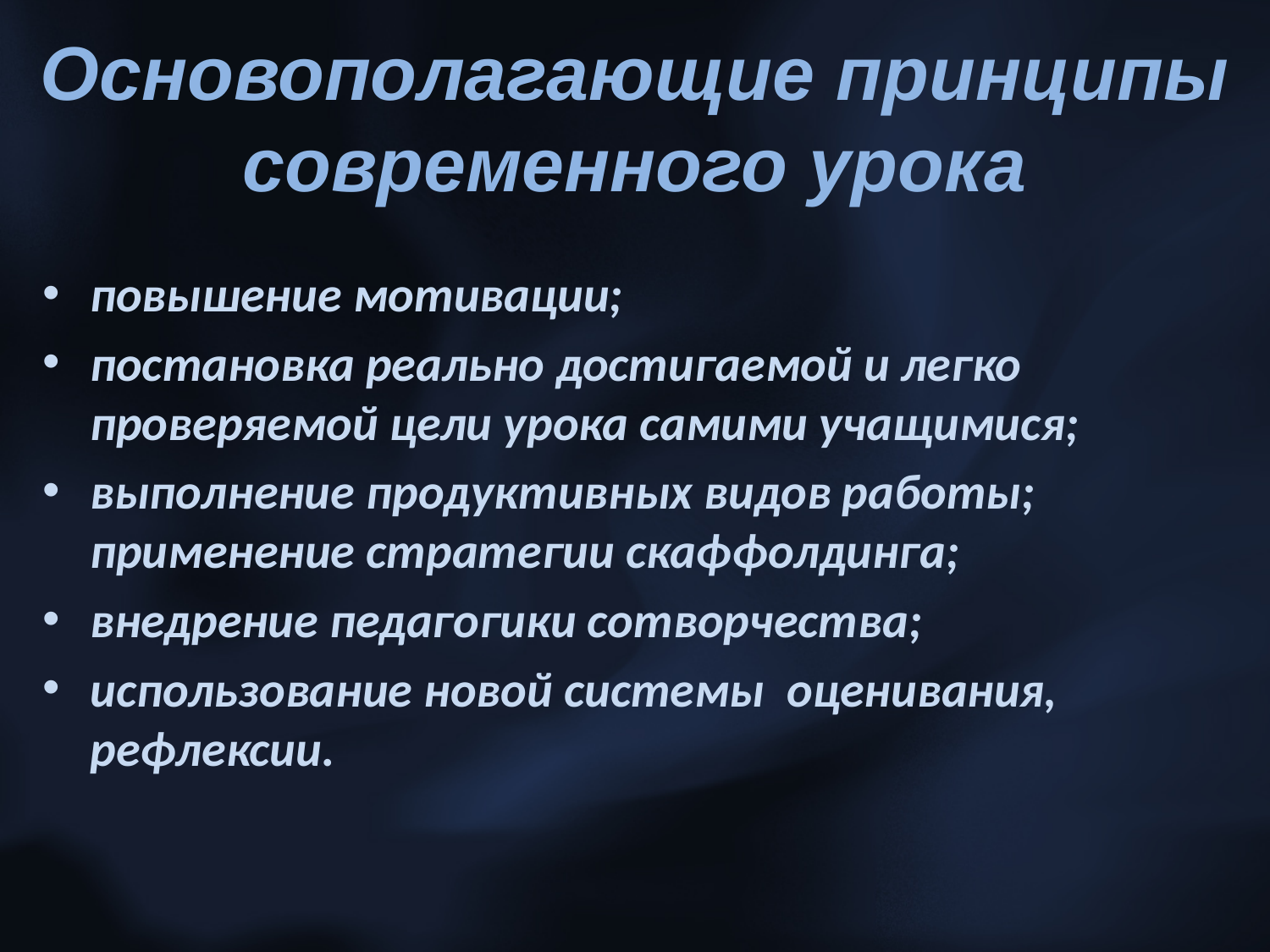

# Основополагающие принципы современного урока
повышение мотивации;
постановка реально достигаемой и легко проверяемой цели урока самими учащимися;
выполнение продуктивных видов работы; применение стратегии скаффолдинга;
внедрение педагогики сотворчества;
использование новой системы  оценивания, рефлексии.